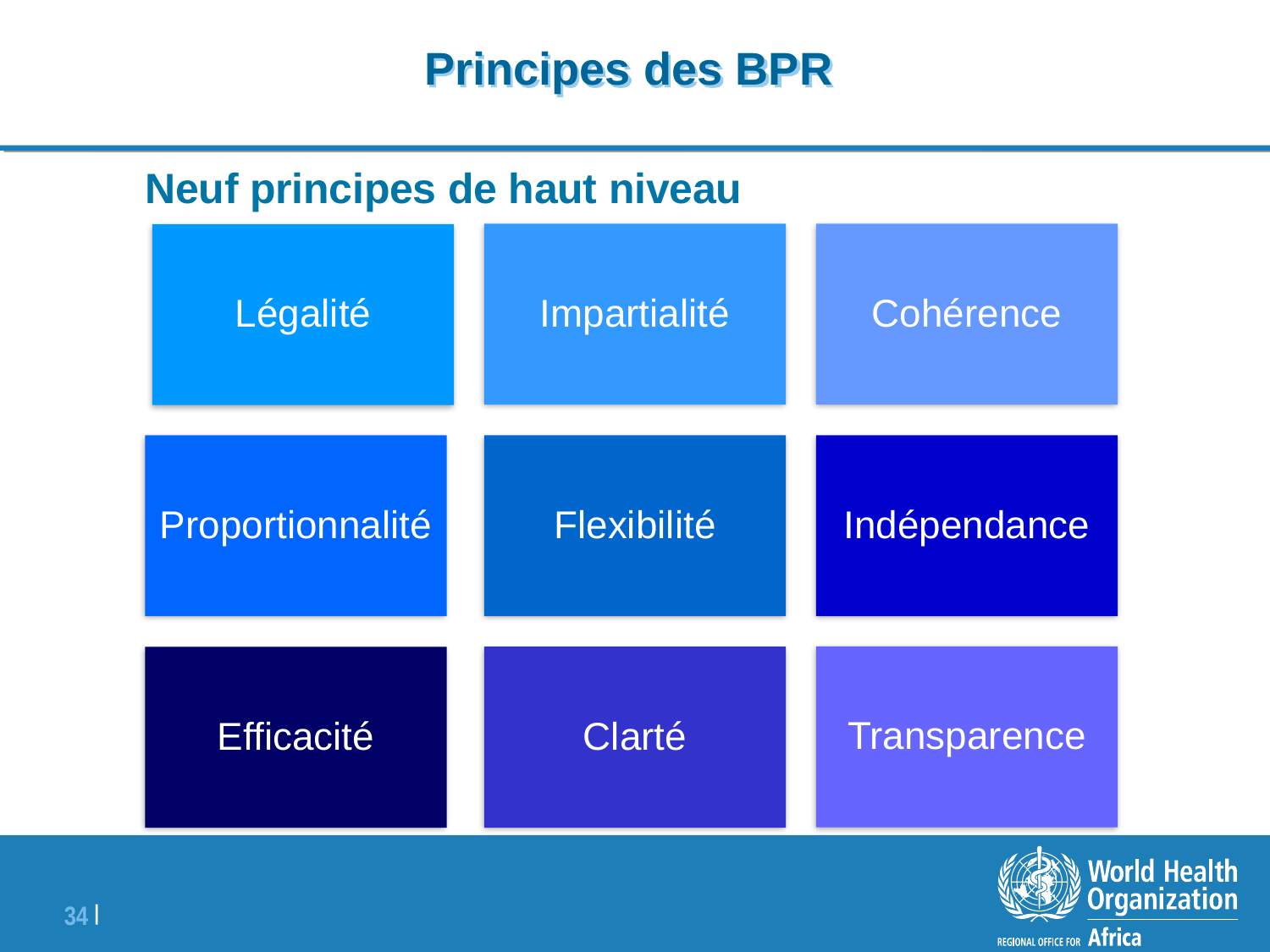

# Principes des BPR
Neuf principes de haut niveau
Légalité
Impartialité
Cohérence
Proportionnalité
Flexibilité
Indépendance
Efficacité
Clarté
Transparence